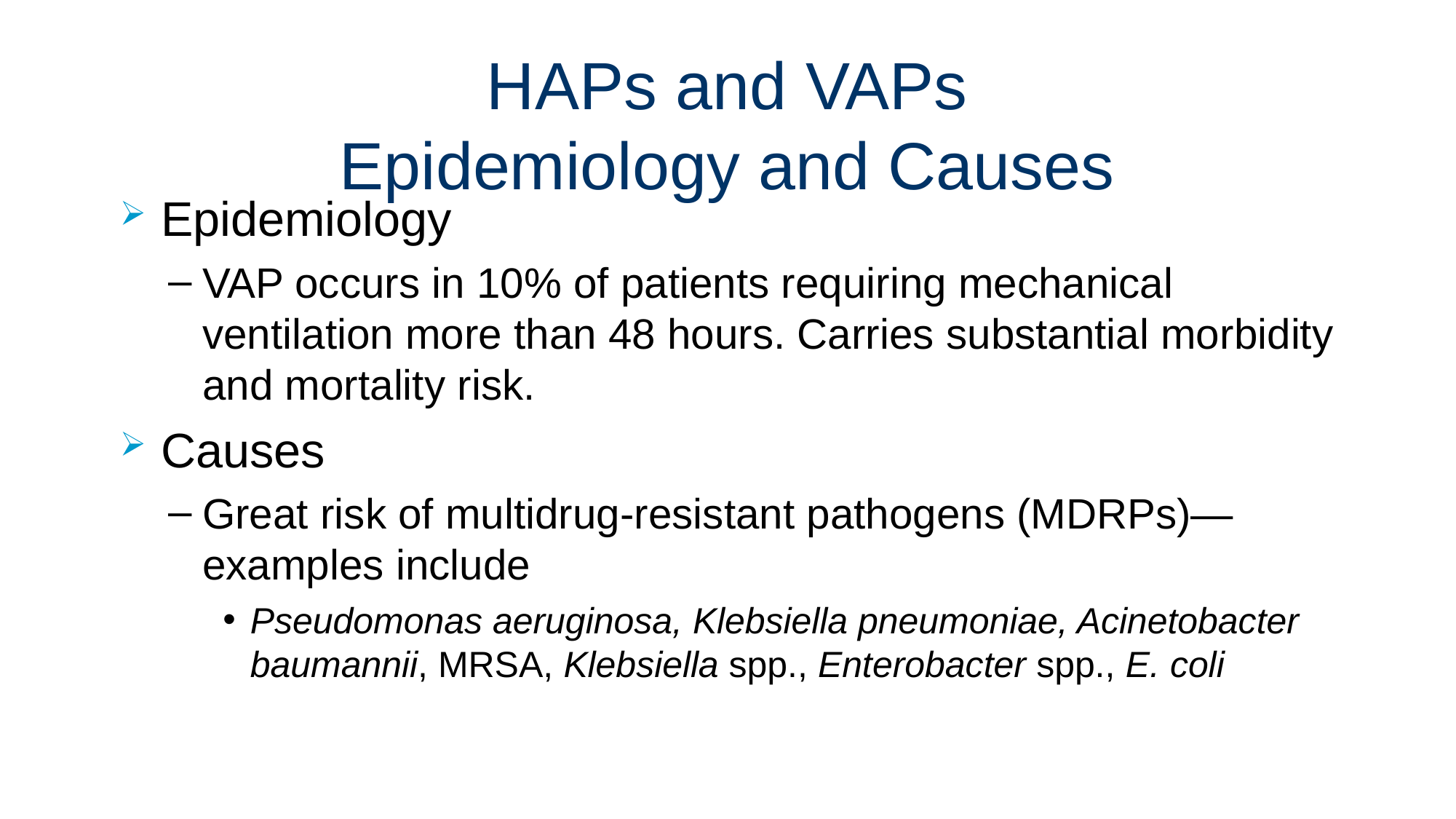

# HAPs and VAPs Epidemiology and Causes
Epidemiology
VAP occurs in 10% of patients requiring mechanical ventilation more than 48 hours. Carries substantial morbidity and mortality risk.
Causes
Great risk of multidrug-resistant pathogens (MDRPs)—examples include
Pseudomonas aeruginosa, Klebsiella pneumoniae, Acinetobacter baumannii, MRSA, Klebsiella spp., Enterobacter spp., E. coli